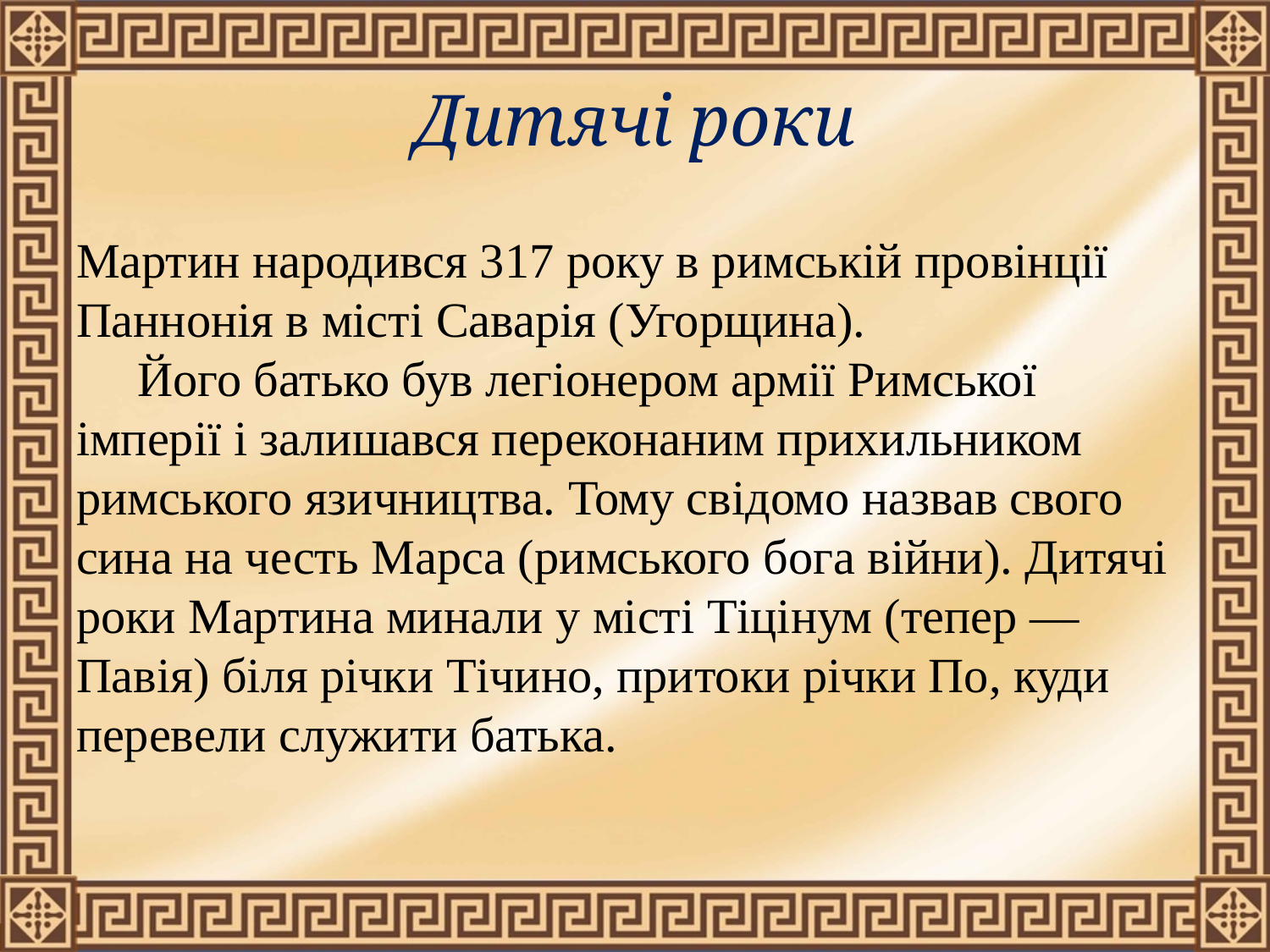

# Дитячі роки
Мартин народився 317 року в римській провінції Паннонія в місті Саварія (Угорщина).                                Його батько був легіонером армії Римської імперії і залишався переконаним прихильником римського язичництва. Тому свідомо назвав свого сина на честь Марса (римського бога війни). Дитячі роки Мартина минали у місті Тіцінум (тепер — Павія) біля річки Тічино, притоки річки По, куди перевели служити батька.